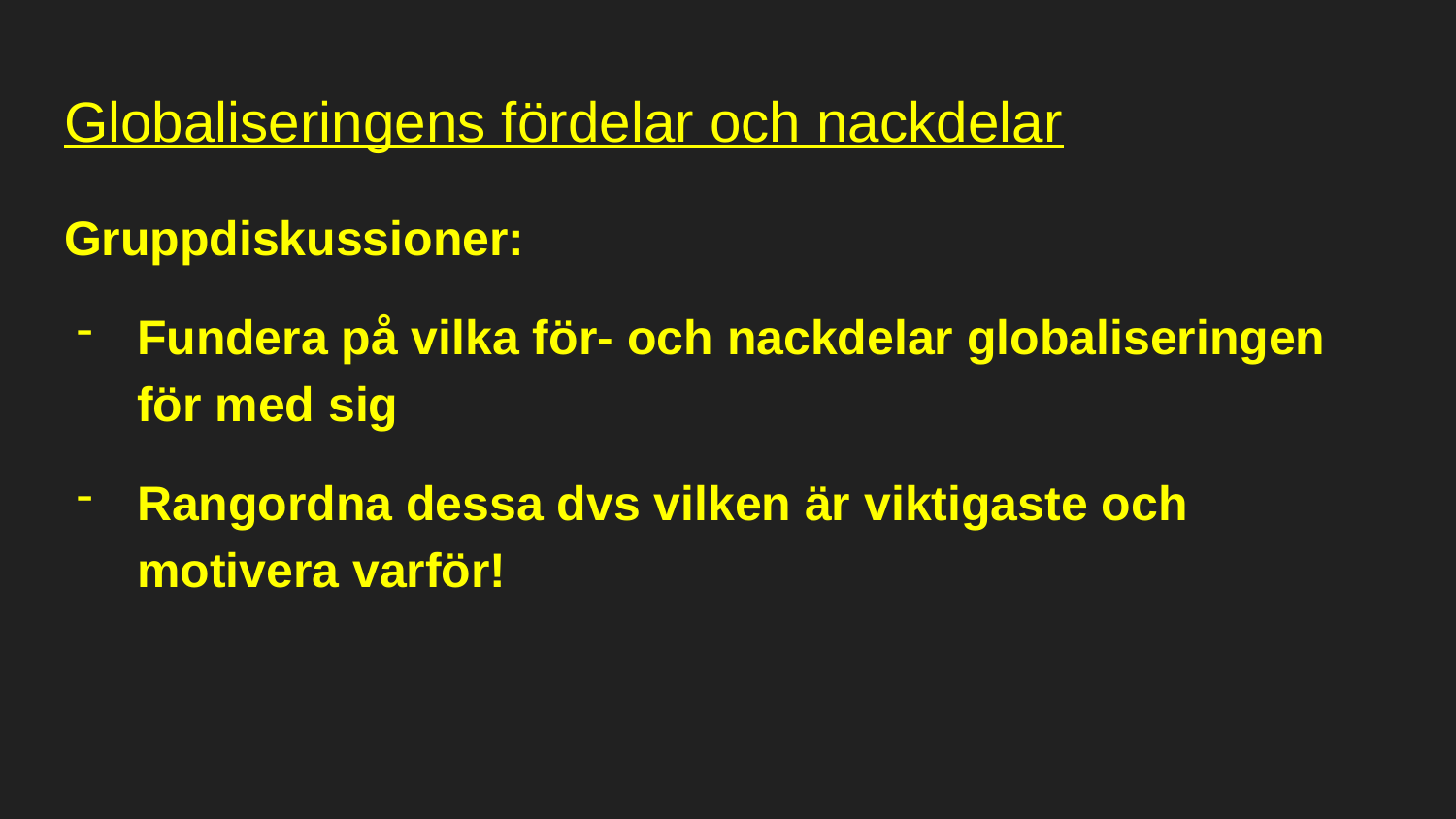

# Globaliseringens fördelar och nackdelar
Gruppdiskussioner:
Fundera på vilka för- och nackdelar globaliseringen för med sig
Rangordna dessa dvs vilken är viktigaste och motivera varför!